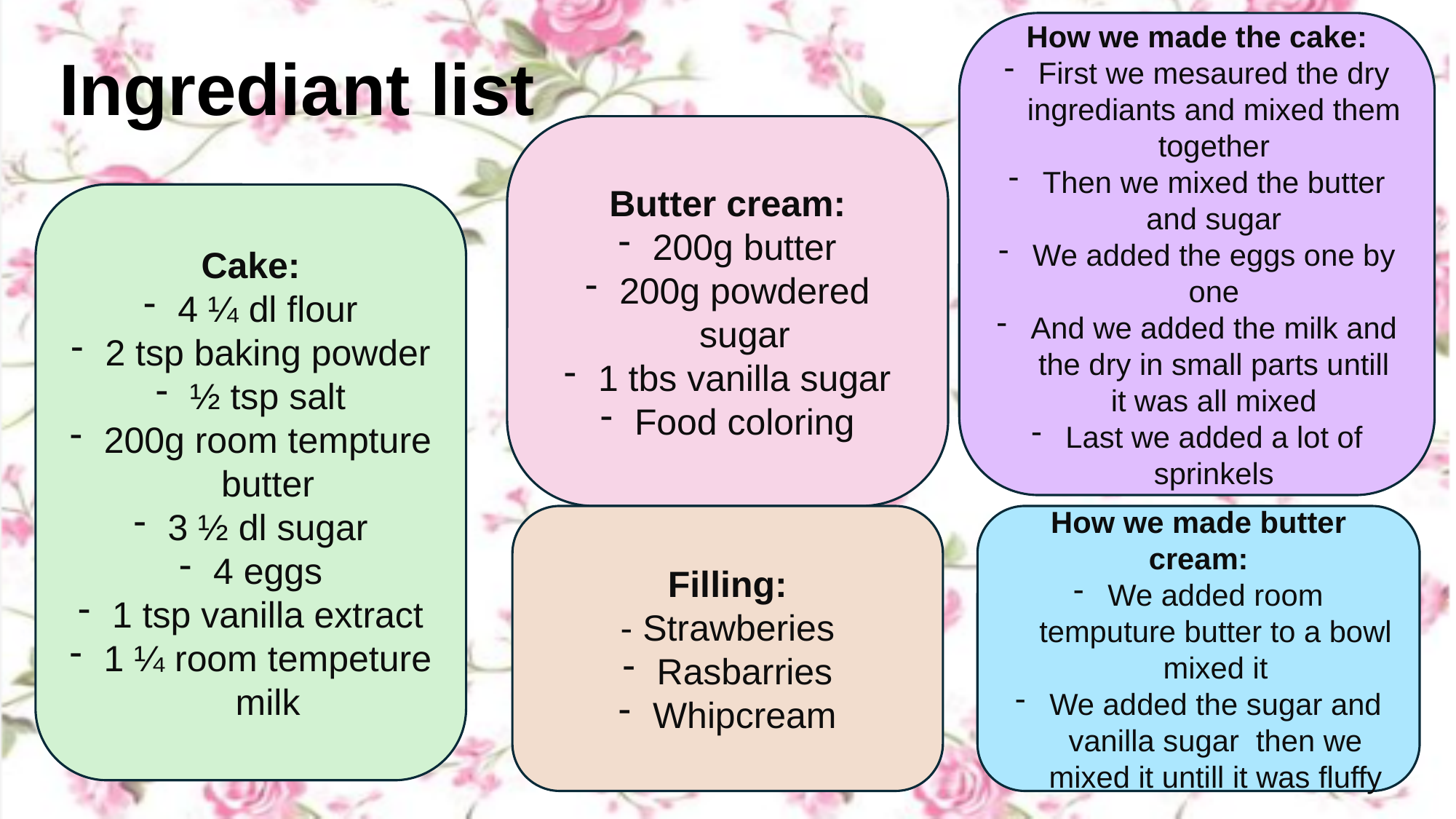

# Ingrediant list
How we made the cake:
First we mesaured the dry ingrediants and mixed them together
Then we mixed the butter and sugar
We added the eggs one by one
And we added the milk and the dry in small parts untill it was all mixed
Last we added a lot of sprinkels
Butter cream:
200g butter
200g powdered sugar
1 tbs vanilla sugar
Food coloring
Cake:
4 ¼ dl flour
2 tsp baking powder
½ tsp salt
200g room tempture butter
3 ½ dl sugar
4 eggs
1 tsp vanilla extract
1 ¼ room tempeture milk
Filling:
- Strawberies
Rasbarries
Whipcream
How we made butter cream:
We added room temputure butter to a bowl mixed it
We added the sugar and vanilla sugar  then we mixed it untill it was fluffy